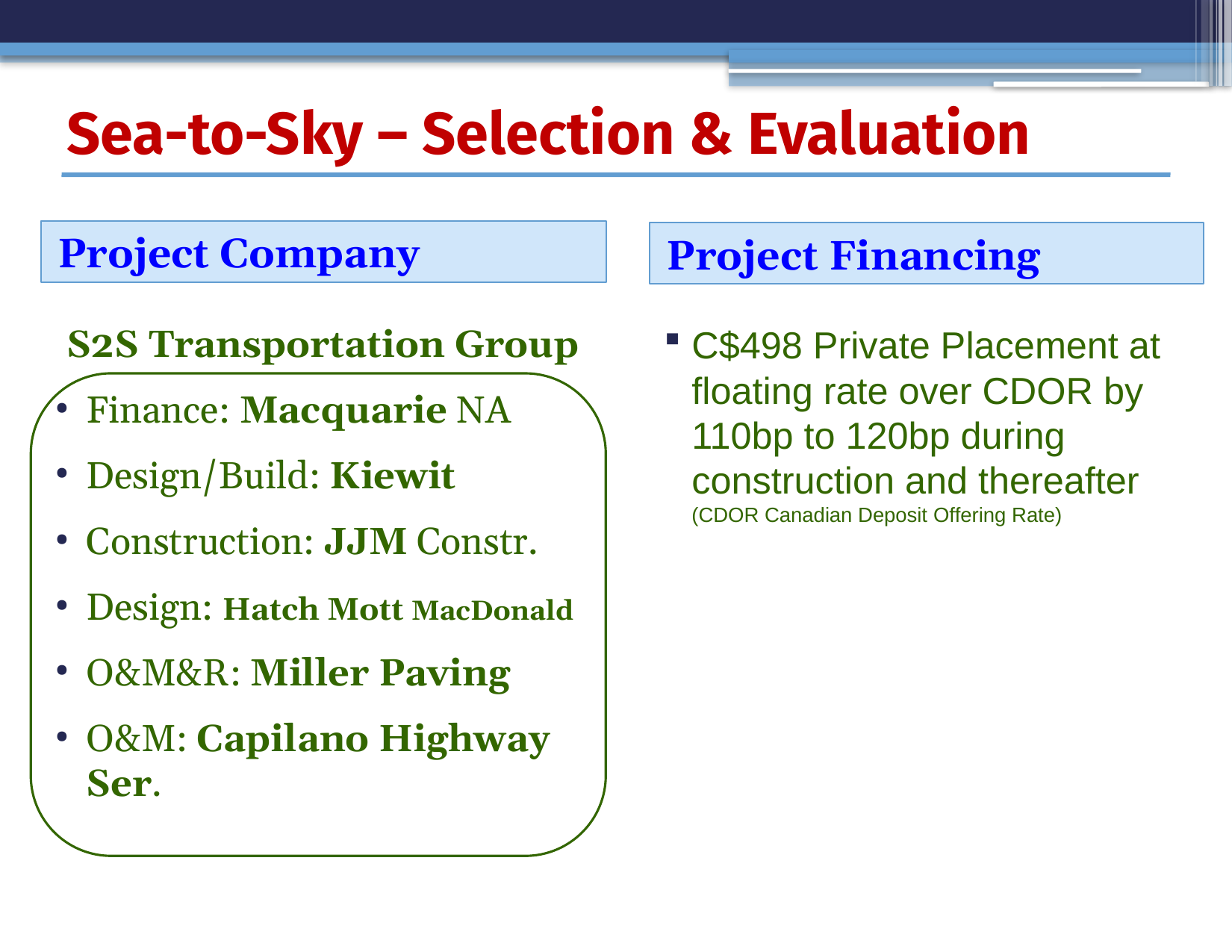

# Sea-to-Sky – Selection & Evaluation
Project Company
Project Financing

S2S Transportation Group
Finance: Macquarie NA
Design/Build: Kiewit
Construction: JJM Constr.
Design: Hatch Mott MacDonald
O&M&R: Miller Paving
O&M: Capilano Highway Ser.

C$498 Private Placement at floating rate over CDOR by 110bp to 120bp during construction and thereafter (CDOR Canadian Deposit Offering Rate)